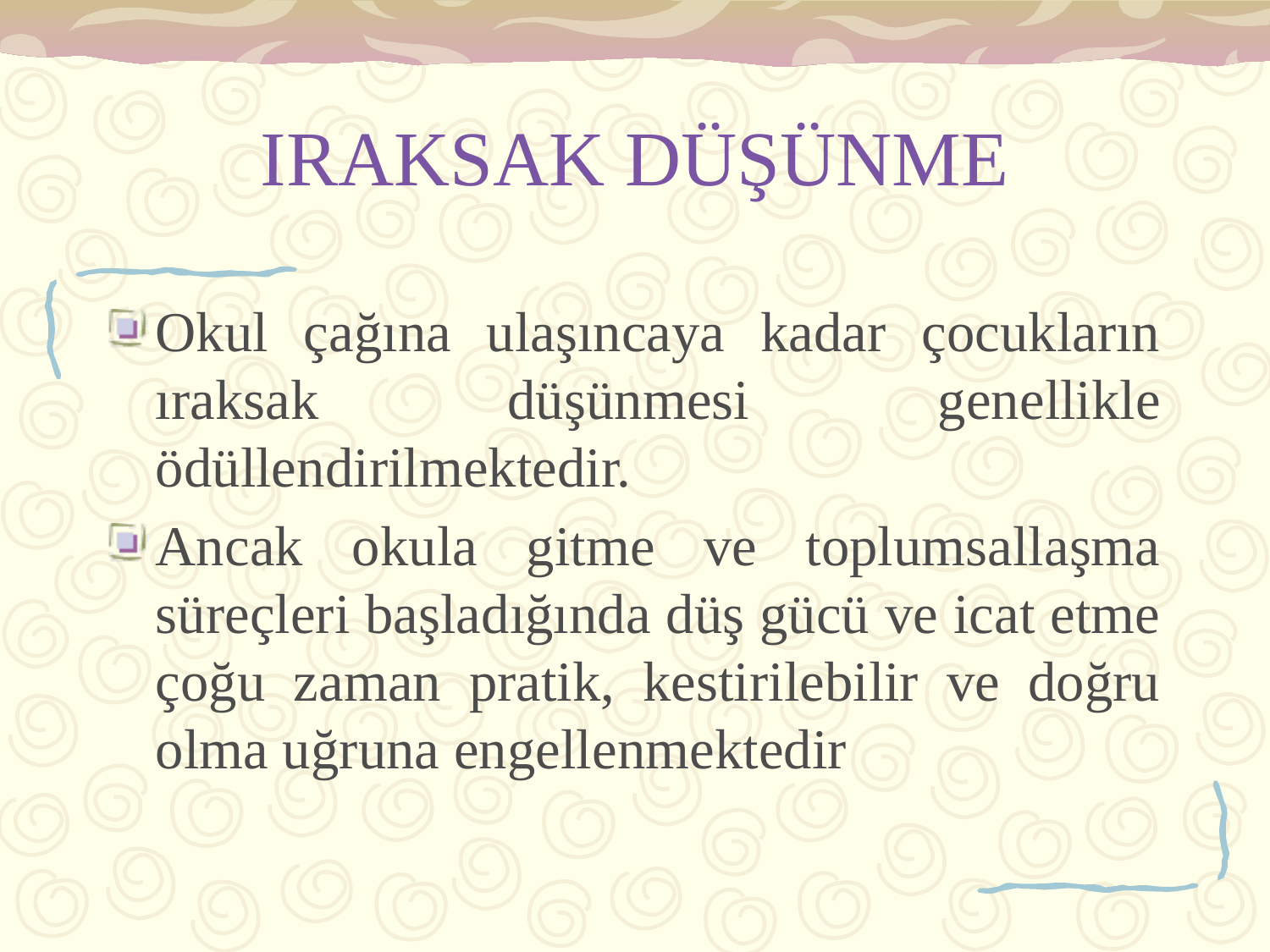

# IRAKSAK DÜŞÜNME
Okul çağına ulaşıncaya kadar çocukların ıraksak düşünmesi genellikle ödüllendirilmektedir.
Ancak okula gitme ve toplumsallaşma süreçleri başladığında düş gücü ve icat etme çoğu zaman pratik, kestirilebilir ve doğru olma uğruna engellenmektedir